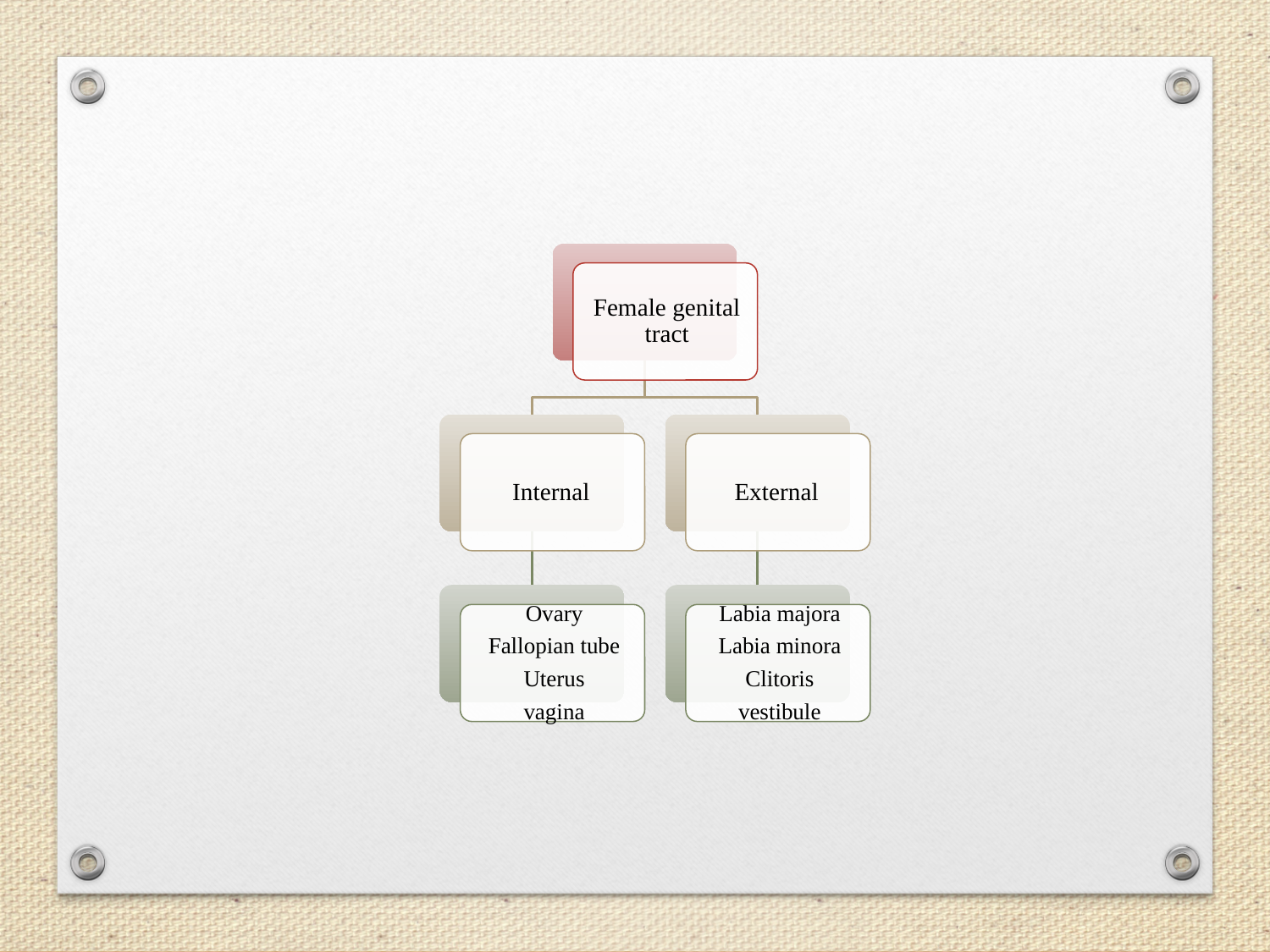

Female genital tract
Internal
Ovary
Fallopian tube
Uterus
vagina
External
Labia majora
Labia minora
Clitoris
vestibule